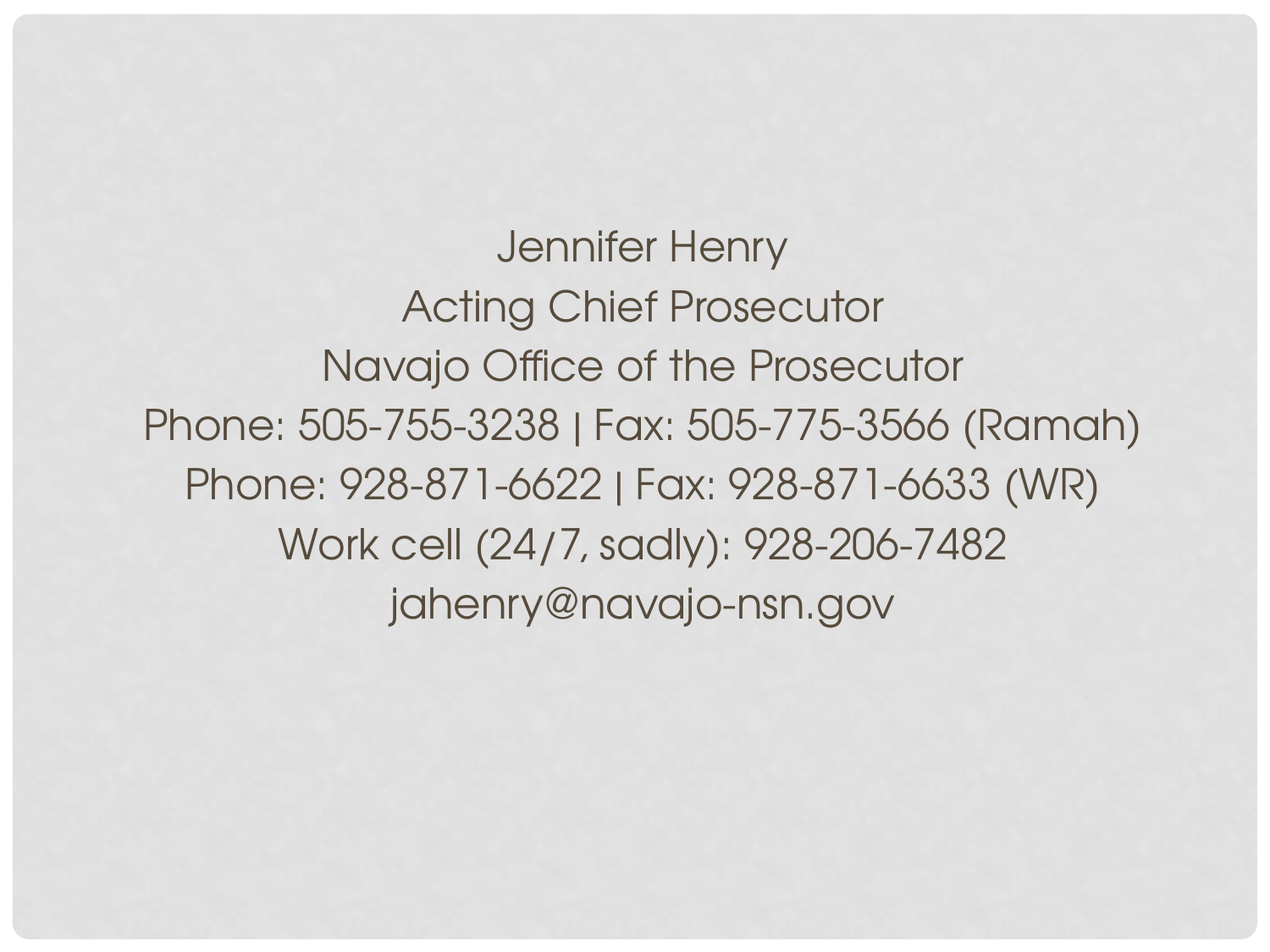

Jennifer Henry
Acting Chief Prosecutor
Navajo Office of the Prosecutor
Phone: 505-755-3238 | Fax: 505-775-3566 (Ramah)
Phone: 928-871-6622 | Fax: 928-871-6633 (WR)
Work cell (24/7, sadly): 928-206-7482
jahenry@navajo-nsn.gov